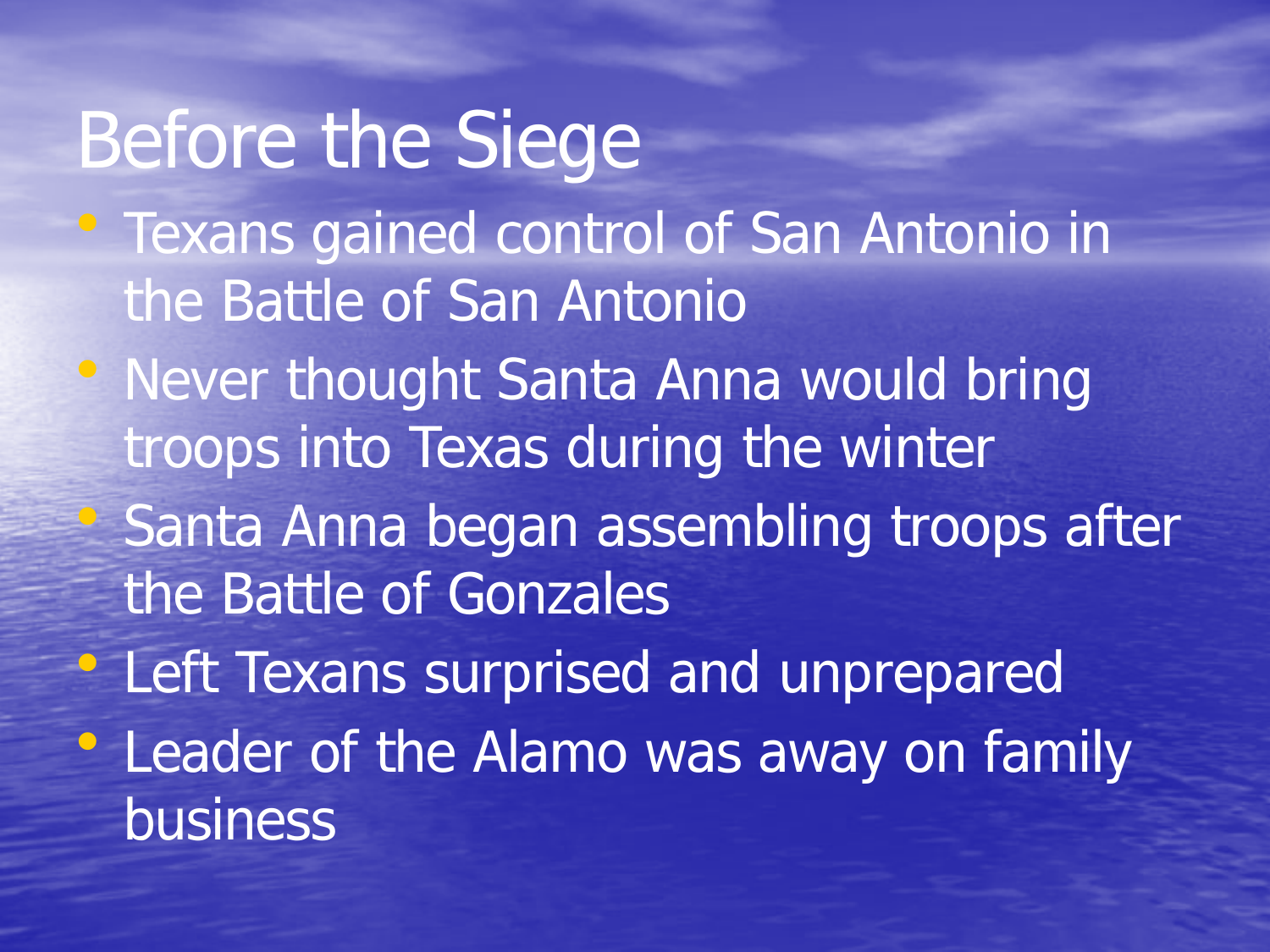

# Before the Siege
Texans gained control of San Antonio in the Battle of San Antonio
Never thought Santa Anna would bring troops into Texas during the winter
Santa Anna began assembling troops after the Battle of Gonzales
Left Texans surprised and unprepared
Leader of the Alamo was away on family business